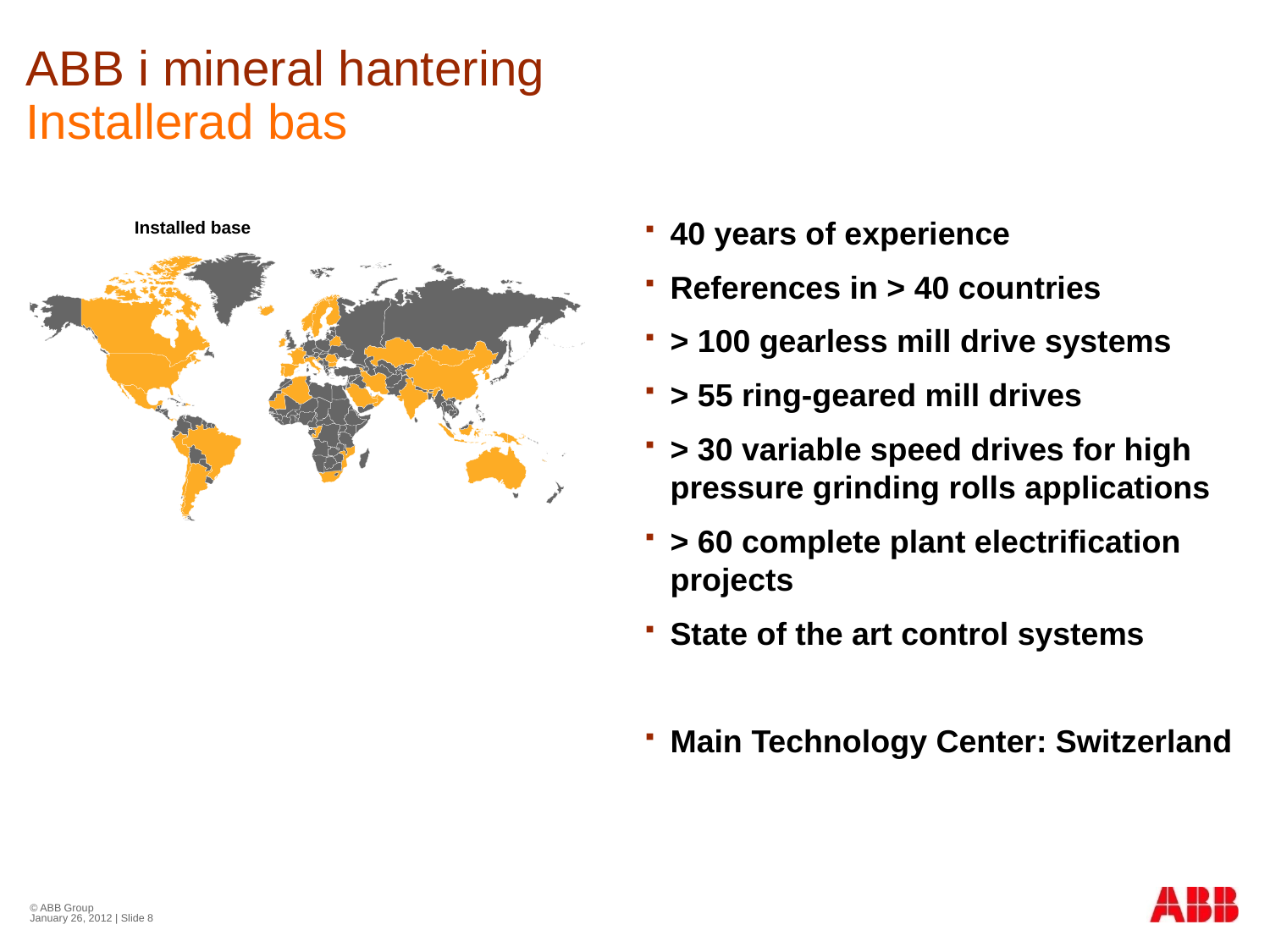

# ABB i mineral hantering Installerad bas
40 years of experience
References in > 40 countries
> 100 gearless mill drive systems
> 55 ring-geared mill drives
> 30 variable speed drives for high pressure grinding rolls applications
> 60 complete plant electrification projects
State of the art control systems

Main Technology Center: Switzerland
Installed base

© ABB Group
January 26, 2012 | Slide 8